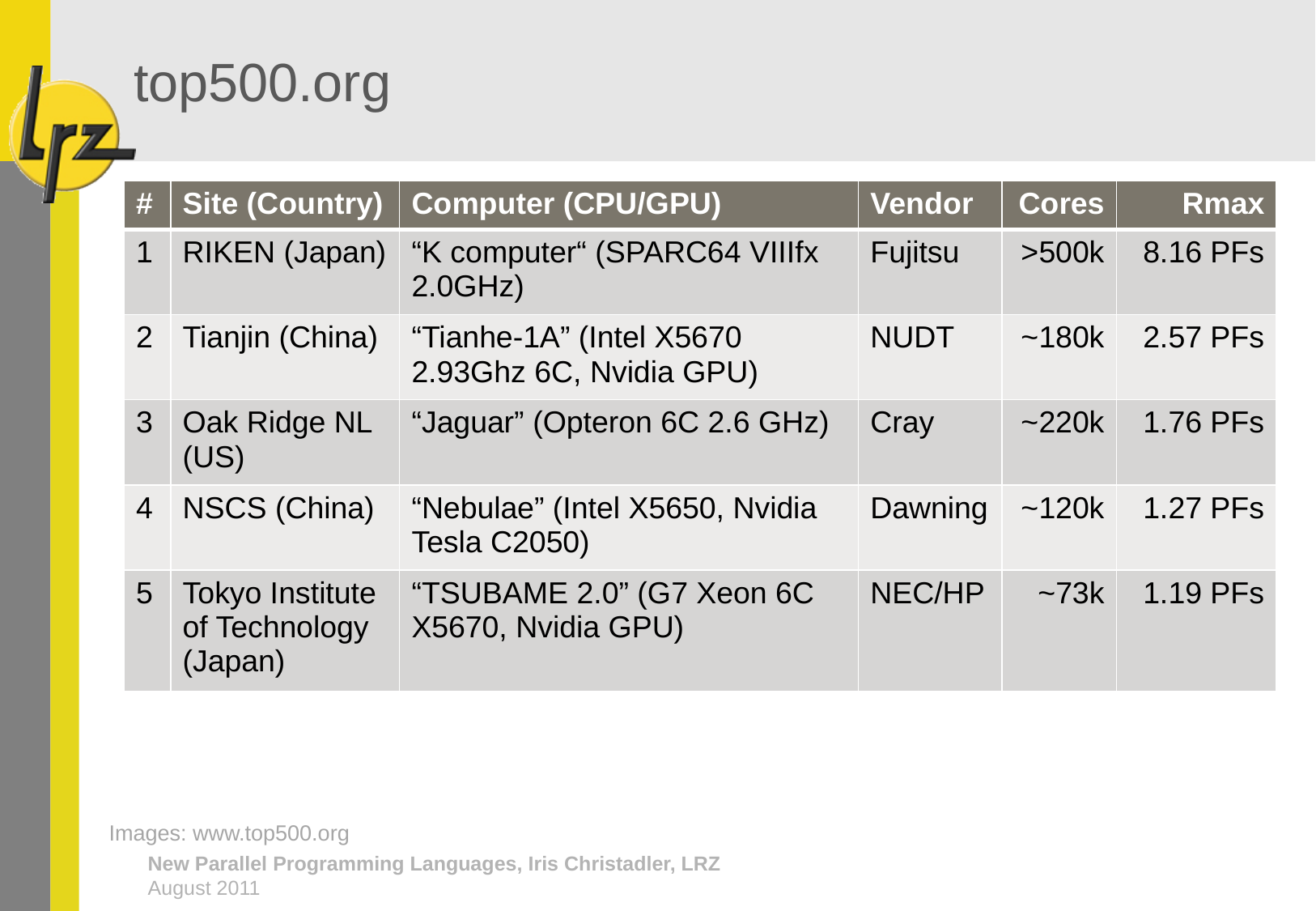

# top500.org
| # | Site (Country) | Computer (CPU/GPU) | Vendor | Cores | Rmax |
| --- | --- | --- | --- | --- | --- |
| 1 | RIKEN (Japan) | “K computer“ (SPARC64 VIIIfx 2.0GHz) | Fujitsu | >500k | 8.16 PFs |
| 2 | Tianjin (China) | “Tianhe-1A” (Intel X5670 2.93Ghz 6C, Nvidia GPU) | NUDT | ~180k | 2.57 PFs |
| 3 | Oak Ridge NL (US) | “Jaguar” (Opteron 6C 2.6 GHz) | Cray | ~220k | 1.76 PFs |
| 4 | NSCS (China) | “Nebulae” (Intel X5650, Nvidia Tesla C2050) | Dawning | ~120k | 1.27 PFs |
| 5 | Tokyo Institute of Technology (Japan) | “TSUBAME 2.0” (G7 Xeon 6C X5670, Nvidia GPU) | NEC/HP | ~73k | 1.19 PFs |
Images: www.top500.org